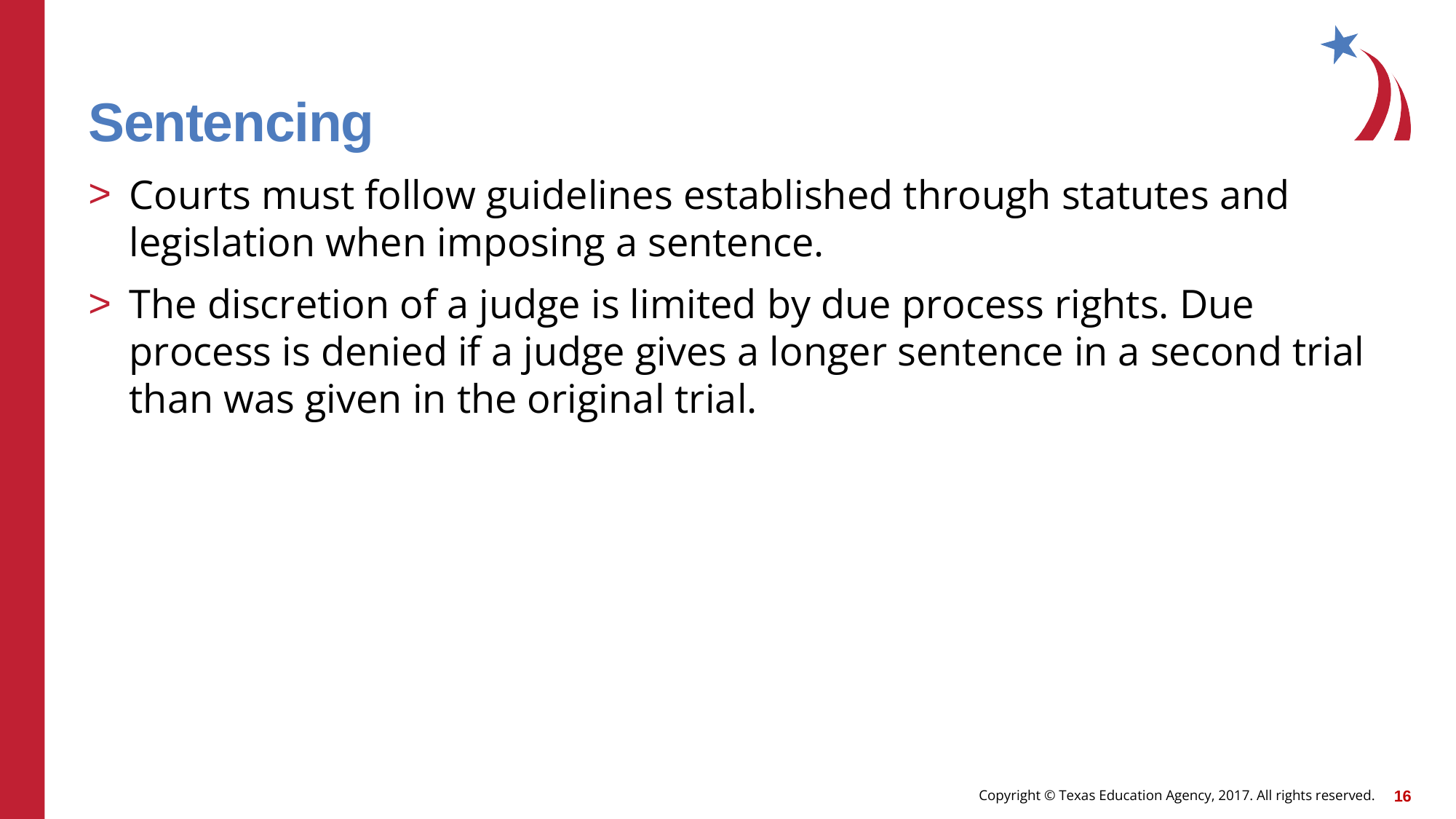

# Sentencing
Courts must follow guidelines established through statutes and legislation when imposing a sentence.
The discretion of a judge is limited by due process rights. Due process is denied if a judge gives a longer sentence in a second trial than was given in the original trial.